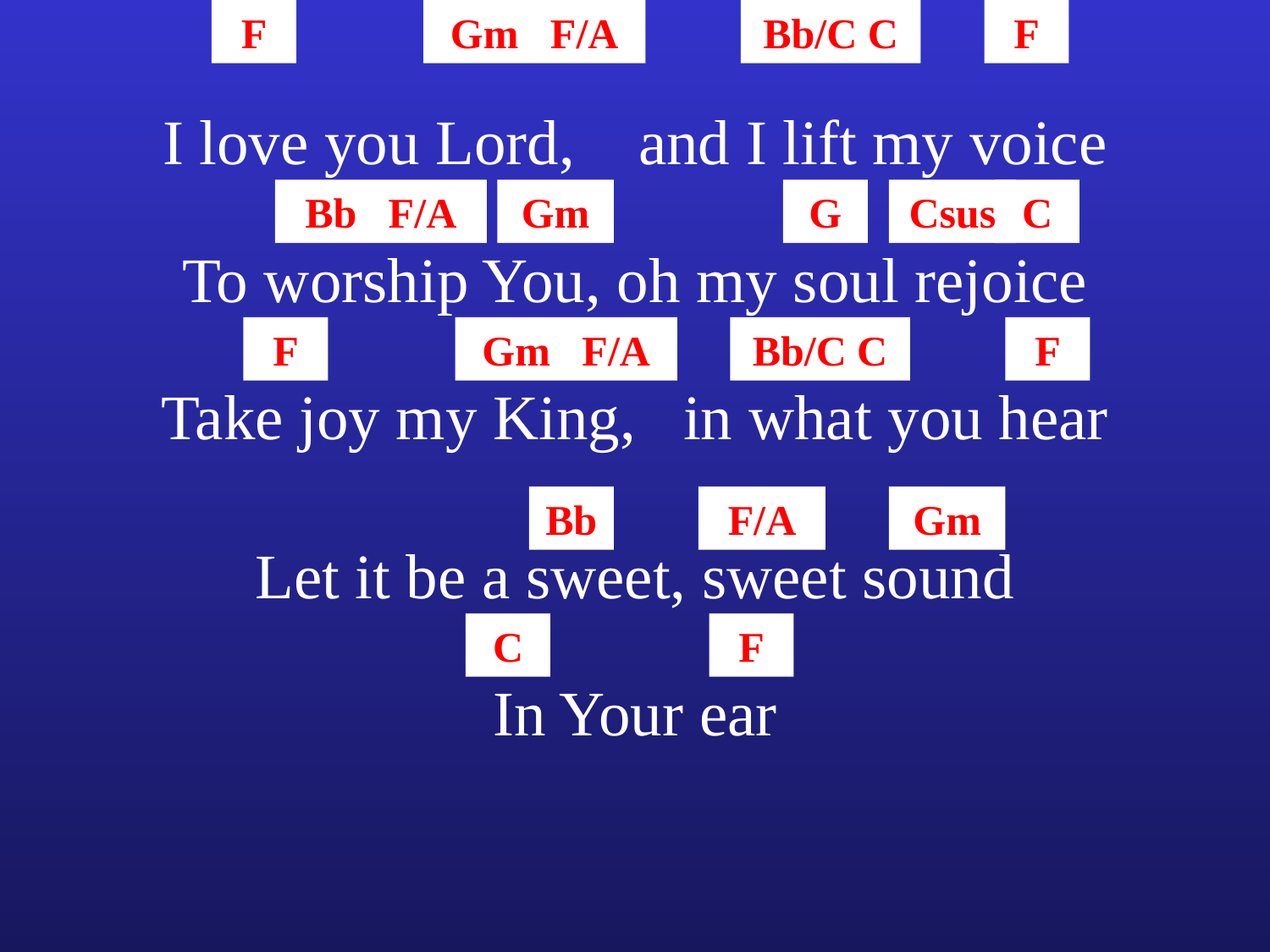

F
Gm   F/A
Bb/C C
F
I love you Lord,    and I lift my voice
Bb   F/A
Gm
G
Csus
C
To worship You, oh my soul rejoice
F
Gm   F/A
Bb/C C
F
Take joy my King,   in what you hear
Bb
F/A
Gm
Let it be a sweet, sweet sound
C
F
In Your ear